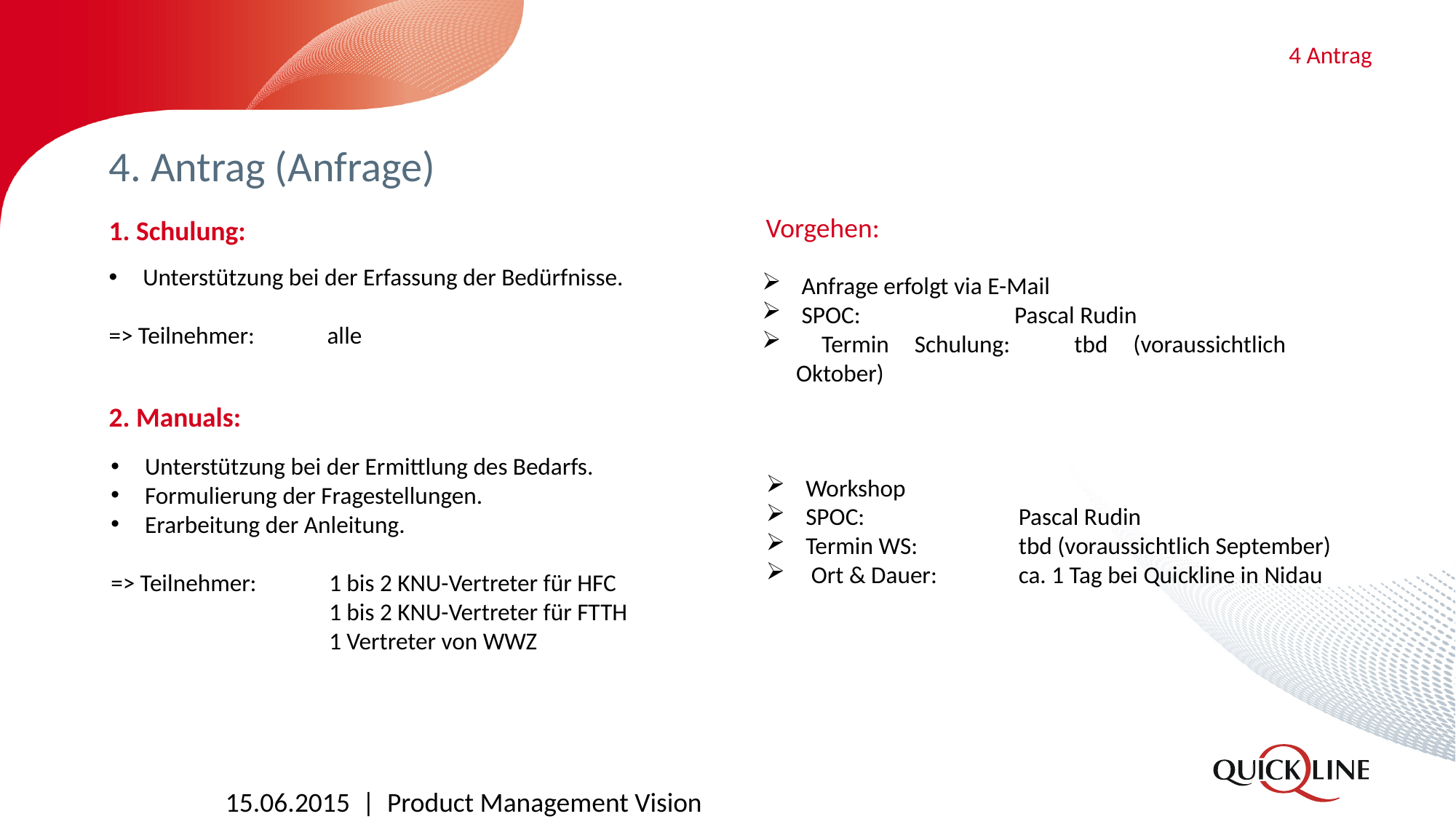

4 Antrag
# 4. Antrag (Anfrage)
Vorgehen:
1. Schulung:
Unterstützung bei der Erfassung der Bedürfnisse.

=> Teilnehmer: 	alle

 Anfrage erfolgt via E-Mail
 SPOC:		Pascal Rudin
 Termin Schulung: 	tbd (voraussichtlich Oktober)
2. Manuals:
Unterstützung bei der Ermittlung des Bedarfs.
Formulierung der Fragestellungen.
Erarbeitung der Anleitung.

=> Teilnehmer:	1 bis 2 KNU-Vertreter für HFC
		1 bis 2 KNU-Vertreter für FTTH
		1 Vertreter von WWZ

 Workshop
 SPOC:		Pascal Rudin
 Termin WS: 	tbd (voraussichtlich September)
  Ort & Dauer:	ca. 1 Tag bei Quickline in Nidau
15.06.2015  |  Product Management Vision